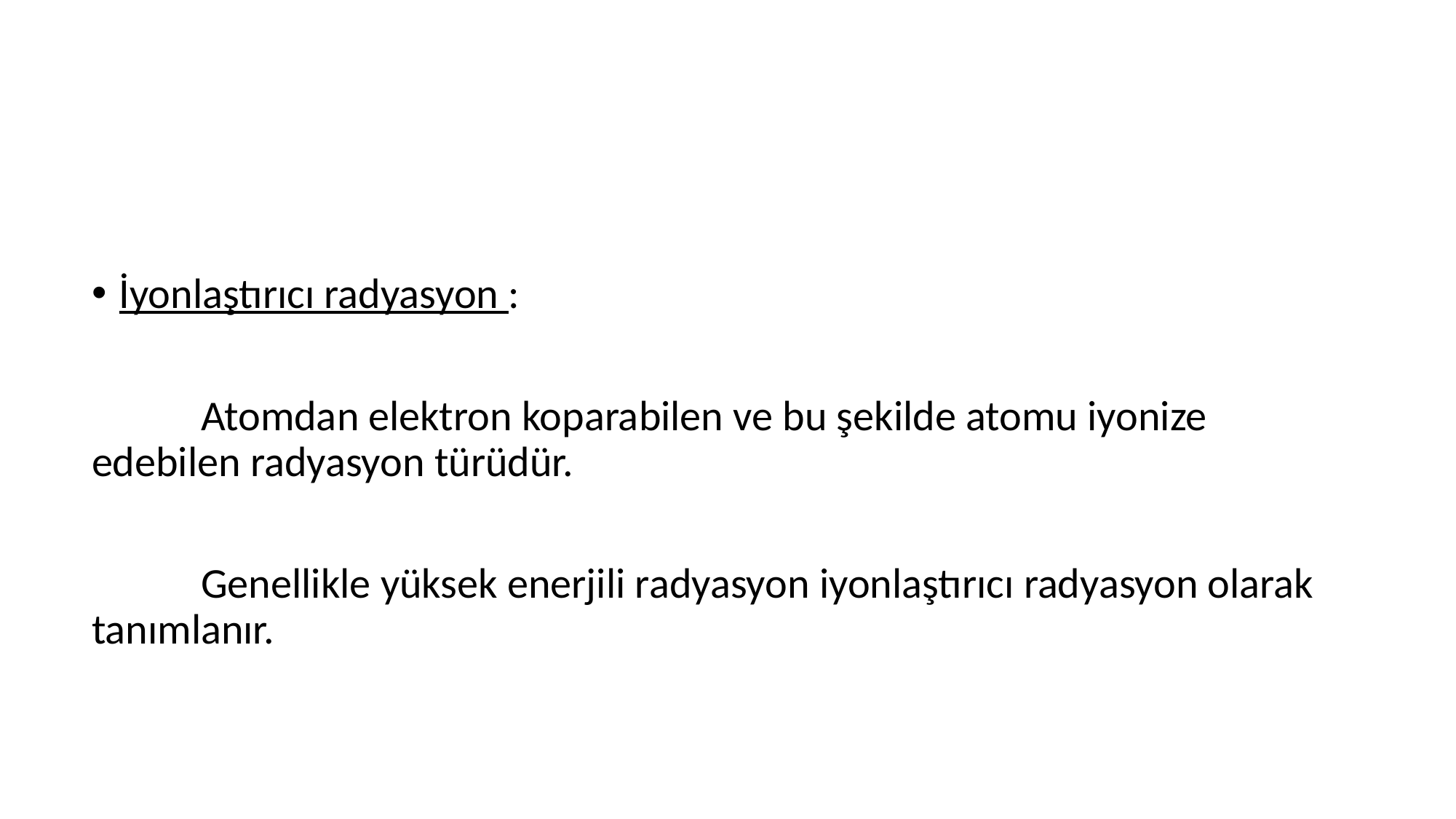

#
İyonlaştırıcı radyasyon :

	Atomdan elektron koparabilen ve bu şekilde atomu iyonize edebilen radyasyon türüdür.

	Genellikle yüksek enerjili radyasyon iyonlaştırıcı radyasyon olarak tanımlanır.